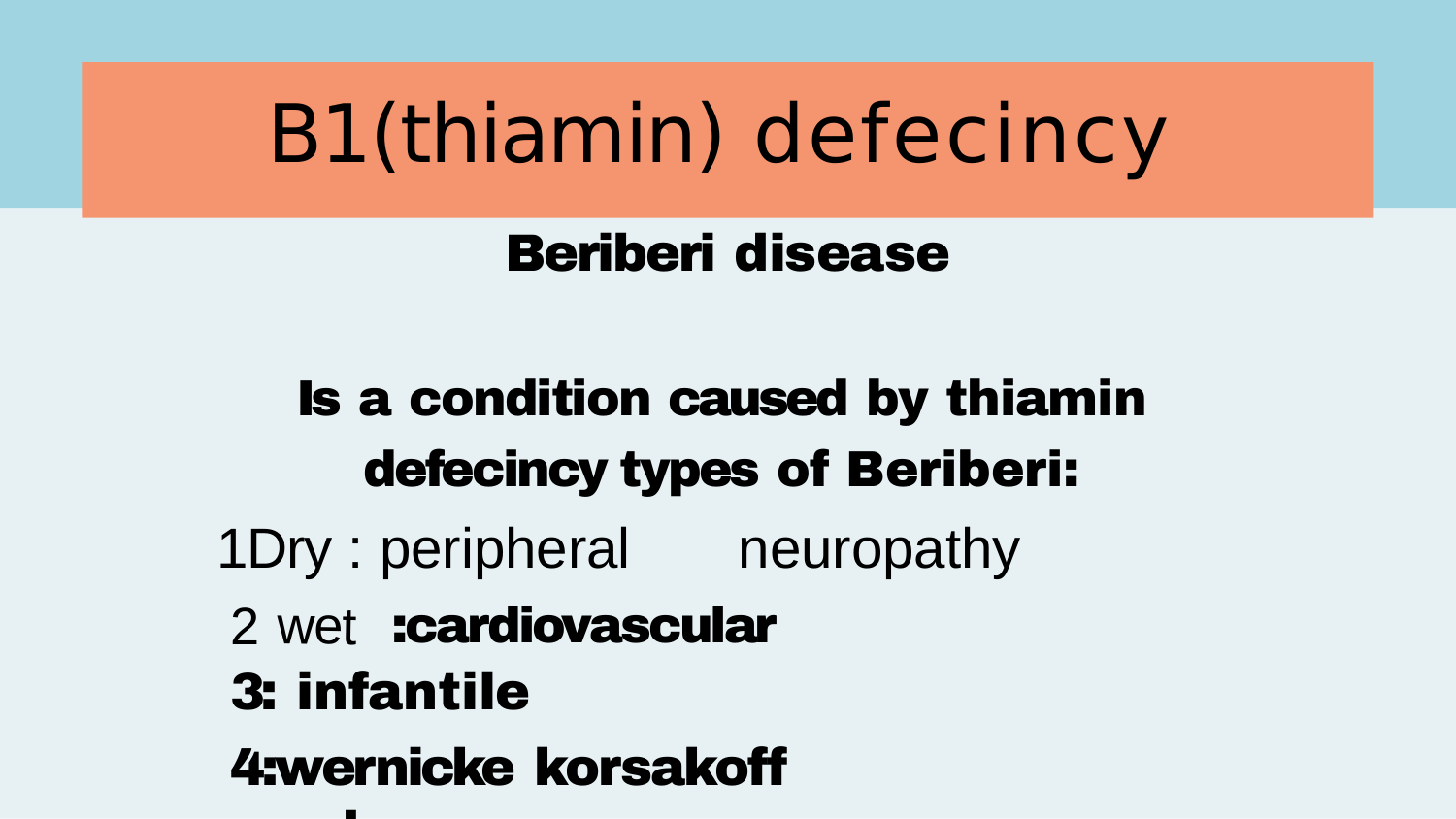

# B1(thiamin) defecincy
Beriberi disease

Is a condition caused by thiamin defecincy types of Beriberi:
1Dry : peripheral	neuropathy
2
:cardiovascular
wet
3: infantile
4:wernicke korsakoff syndrome